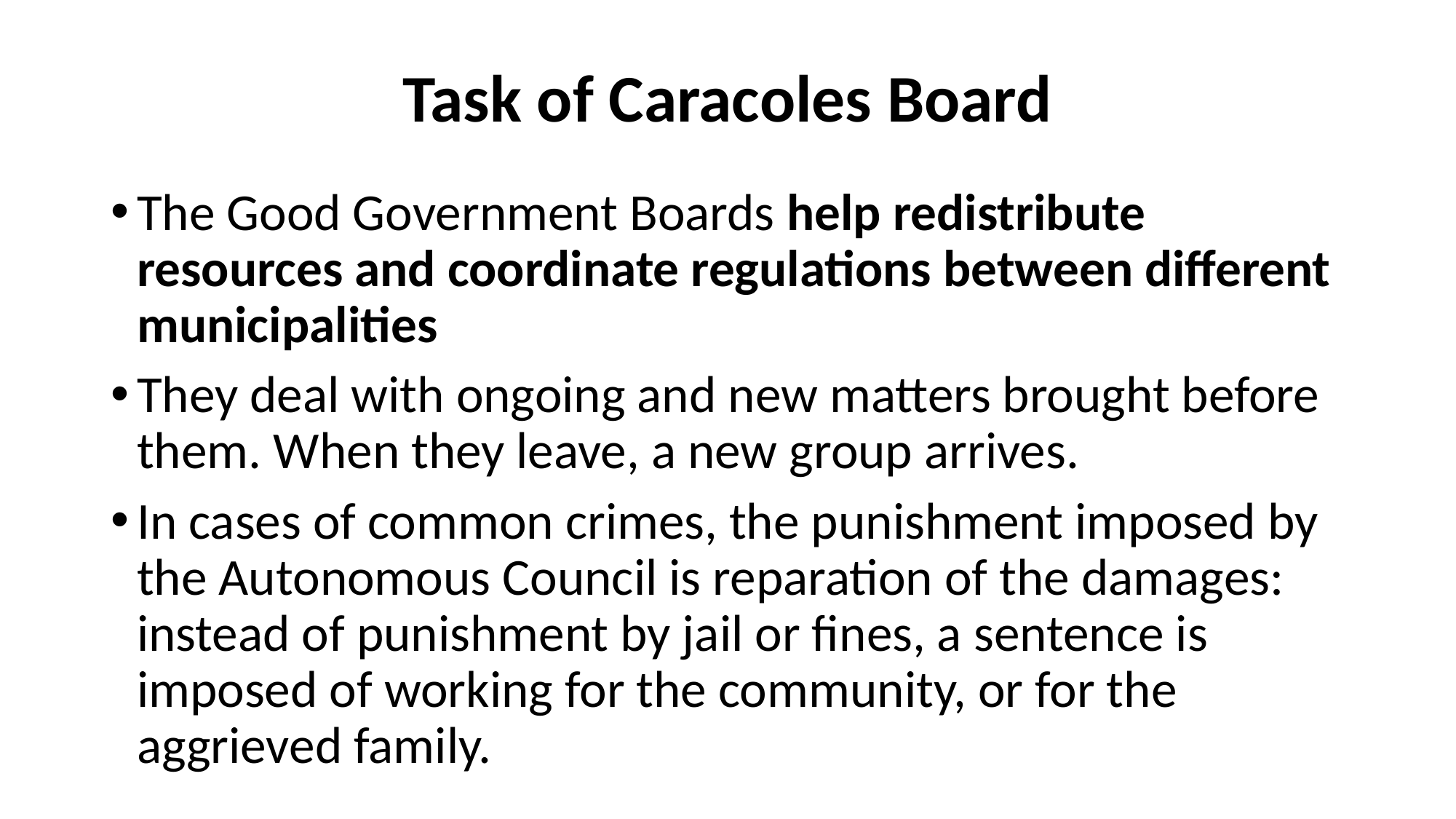

# Task of Caracoles Board
The Good Government Boards help redistribute resources and coordinate regulations between different municipalities
They deal with ongoing and new matters brought before them. When they leave, a new group arrives.
In cases of common crimes, the punishment imposed by the Autonomous Council is reparation of the damages: instead of punishment by jail or fines, a sentence is imposed of working for the community, or for the aggrieved family.